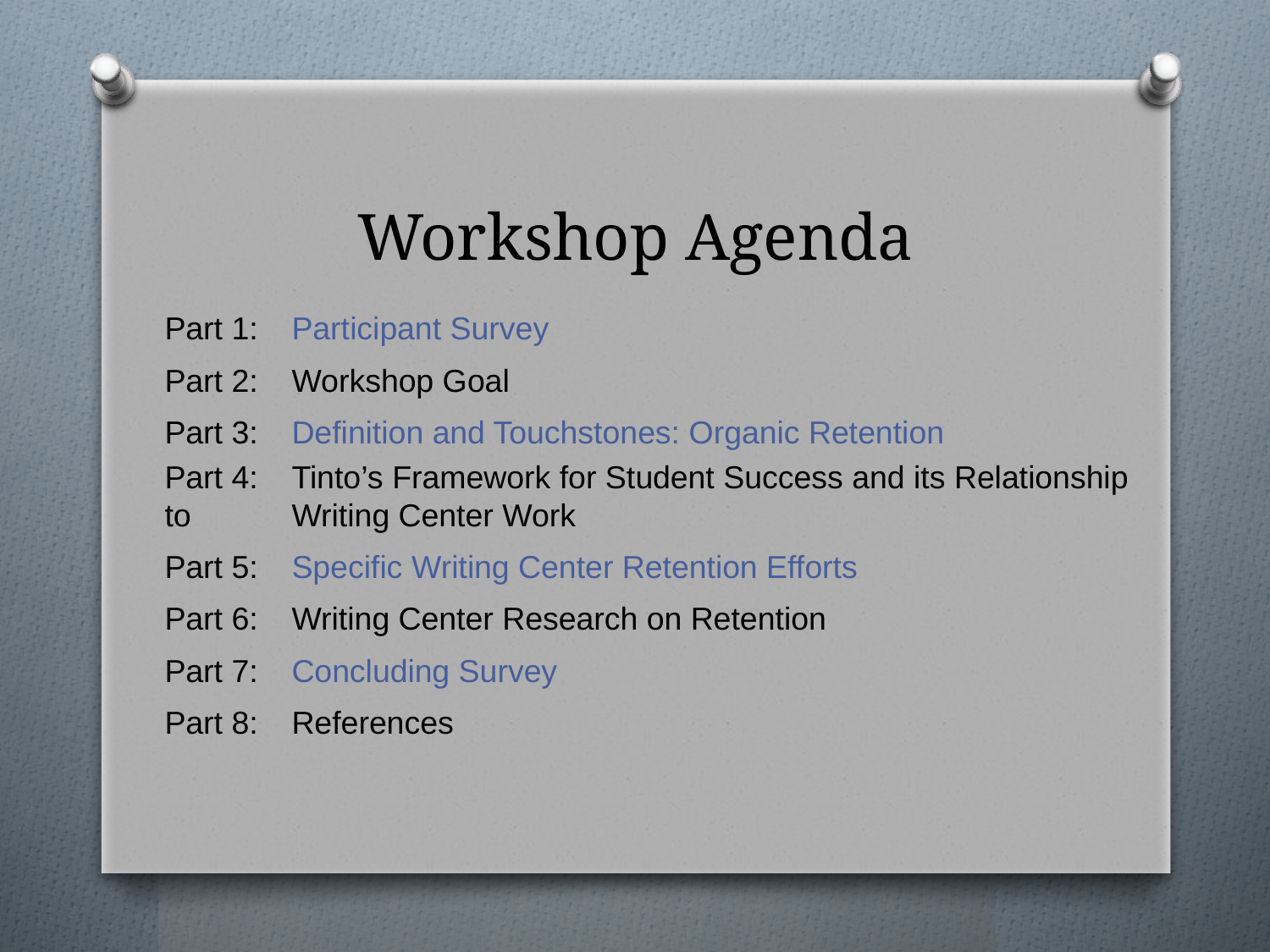

# Workshop Agenda
Part 1:  	Participant Survey
Part 2:  	Workshop Goal
Part 3:  	Definition and Touchstones: Organic Retention
Part 4:  	Tinto’s Framework for Student Success and its Relationship to 	Writing Center Work
Part 5:  	Specific Writing Center Retention Efforts
Part 6: 	Writing Center Research on Retention
Part 7:  	Concluding Survey
Part 8:  	References